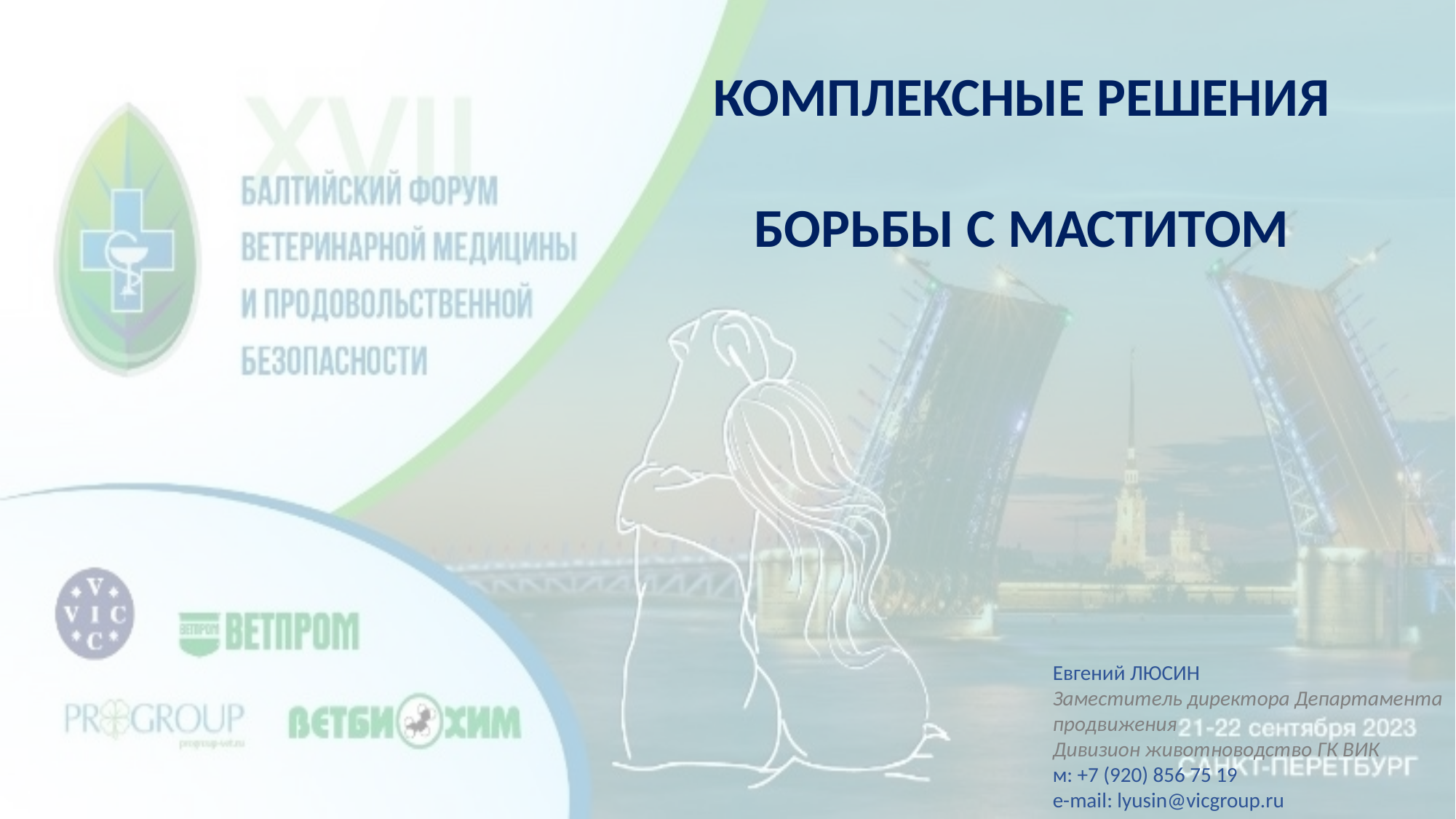

КОМПЛЕКСНЫЕ РЕШЕНИЯ БОРЬБЫ С МАСТИТОМ
Евгений ЛЮСИН
Заместитель директора Департамента продвижения
Дивизион животноводство ГК ВИК
м: +7 (920) 856 75 19
e-mail: lyusin@vicgroup.ru